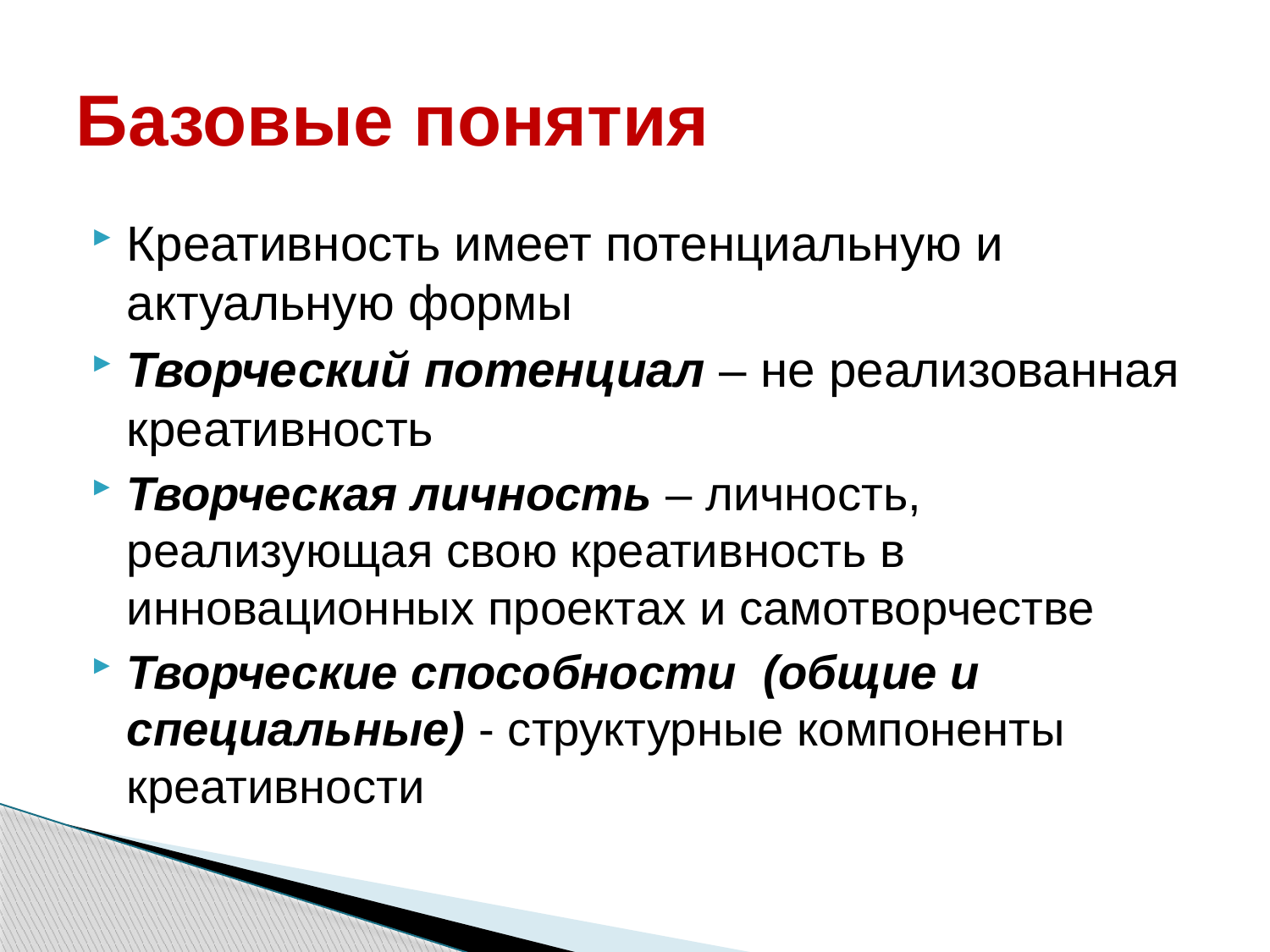

# Базовые понятия
Креативность имеет потенциальную и актуальную формы
Творческий потенциал – не реализованная креативность
Творческая личность – личность, реализующая свою креативность в инновационных проектах и самотворчестве
Творческие способности  (общие и специальные) - структурные компоненты креативности